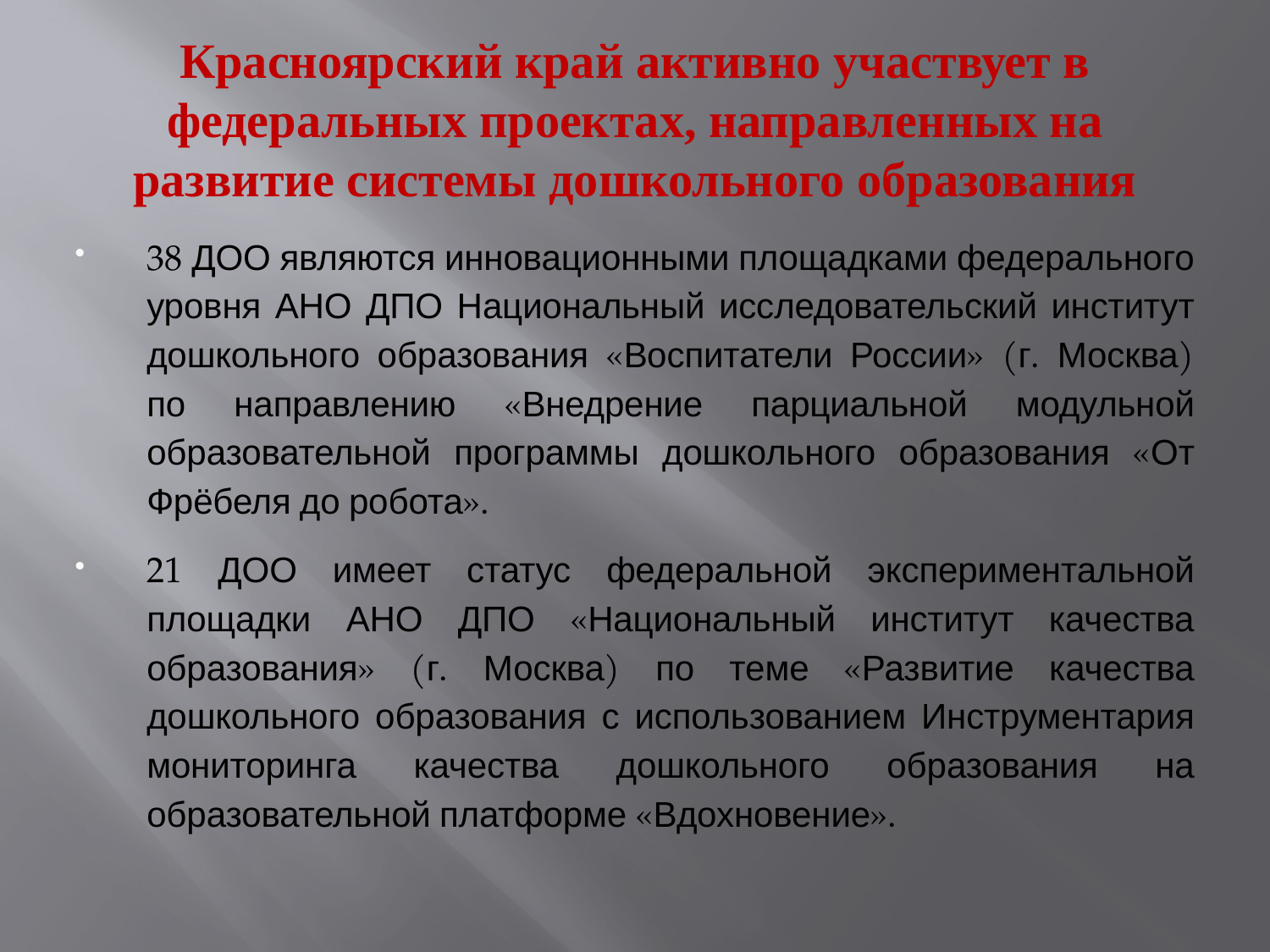

# Красноярский край активно участвует в федеральных проектах, направленных на развитие системы дошкольного образования
38 ДОО являются инновационными площадками федерального уровня АНО ДПО Национальный исследовательский институт дошкольного образования «Воспитатели России» (г. Москва) по направлению «Внедрение парциальной модульной образовательной программы дошкольного образования «От Фрёбеля до робота».
21 ДОО имеет статус федеральной экспериментальной площадки АНО ДПО «Национальный институт качества образования» (г. Москва) по теме «Развитие качества дошкольного образования с использованием Инструментария мониторинга качества дошкольного образования на образовательной платформе «Вдохновение».